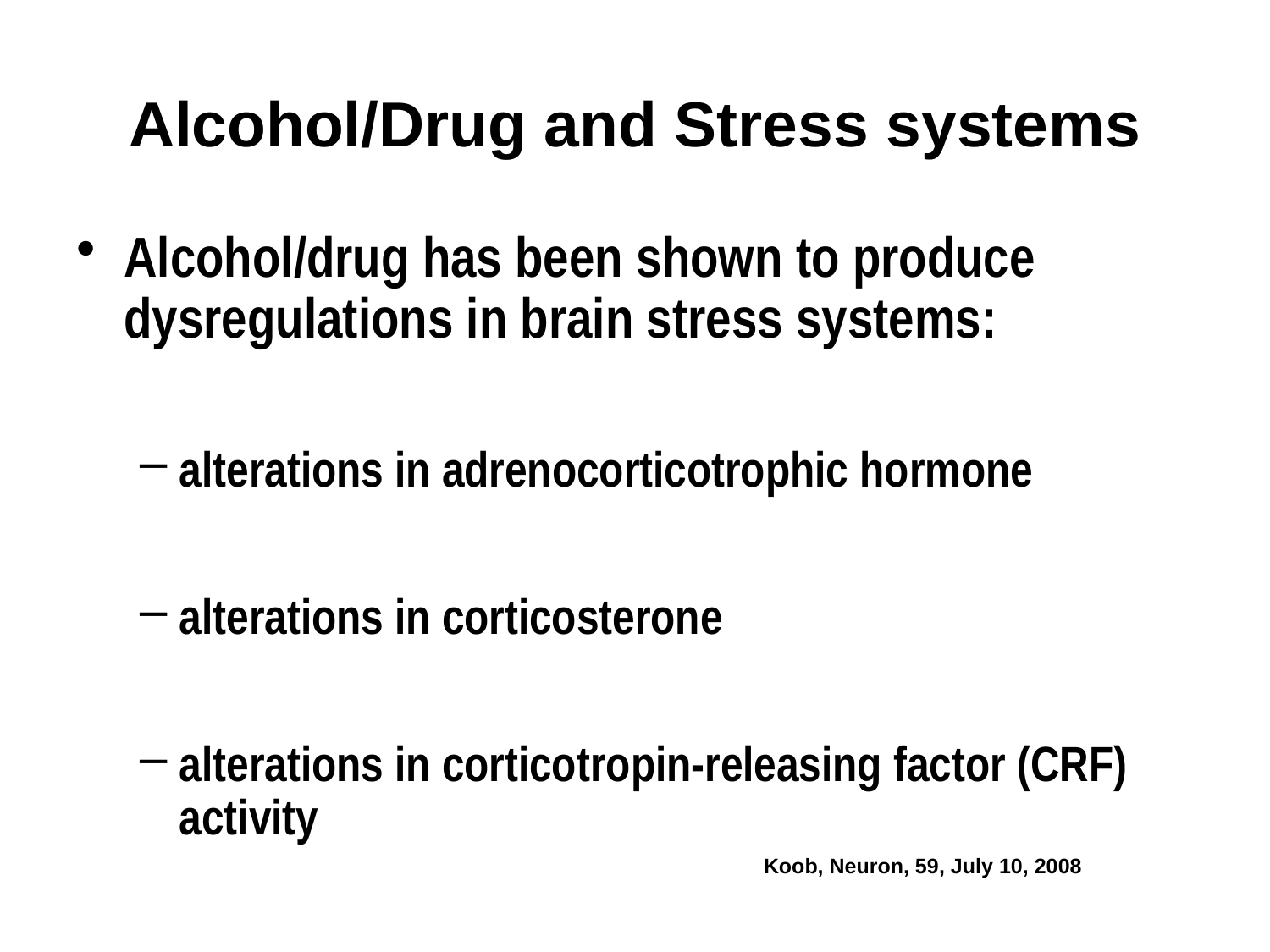

# Alcohol/Drug and Stress systems
Alcohol/drug has been shown to produce dysregulations in brain stress systems:

alterations in adrenocorticotrophic hormone

alterations in corticosterone

alterations in corticotropin-releasing factor (CRF) activity
Koob, Neuron, 59, July 10, 2008